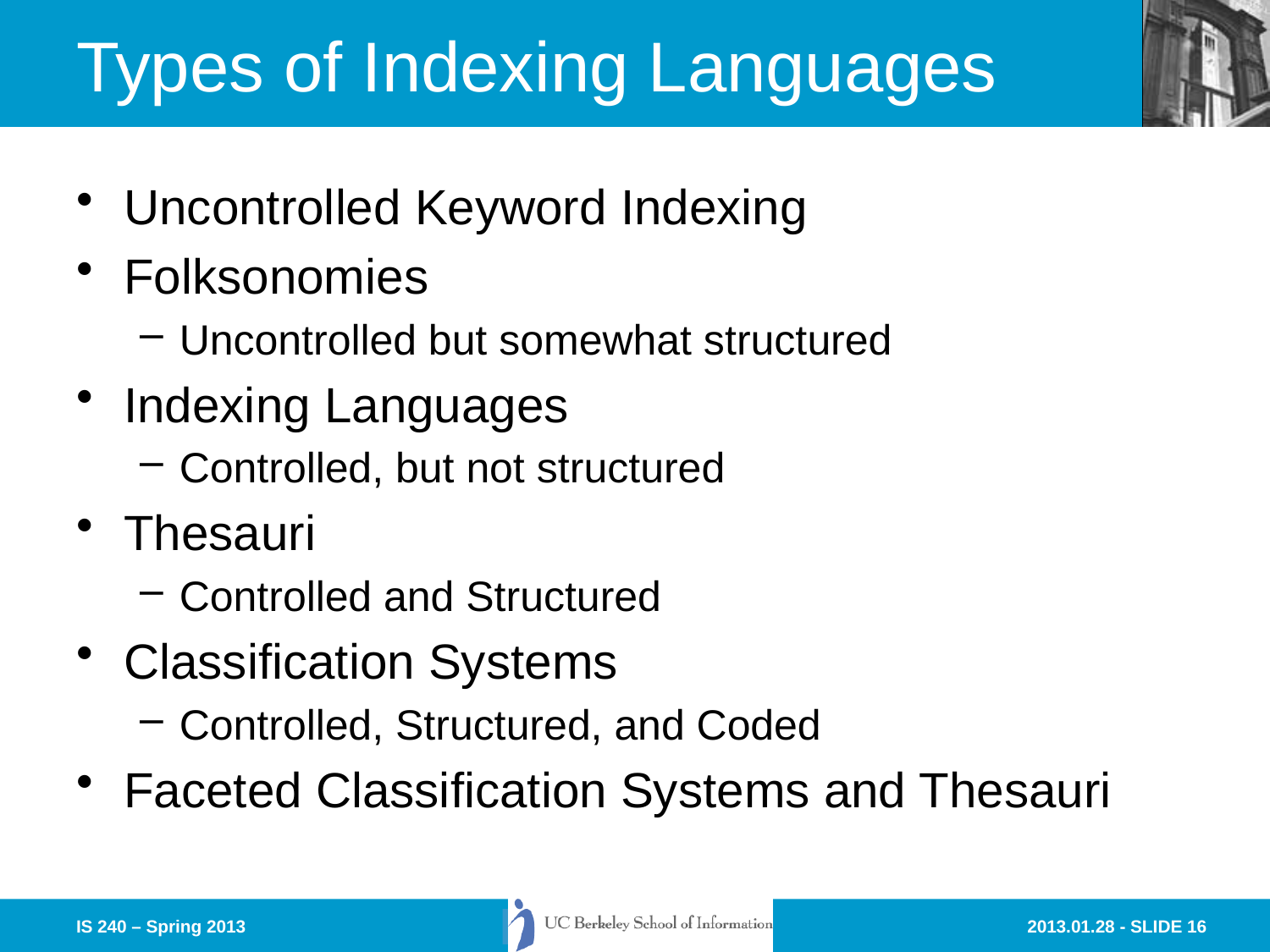

# Types of Indexing Languages
Uncontrolled Keyword Indexing
Folksonomies
Uncontrolled but somewhat structured
Indexing Languages
Controlled, but not structured
Thesauri
Controlled and Structured
Classification Systems
Controlled, Structured, and Coded
Faceted Classification Systems and Thesauri
IS 240 – Spring 2013